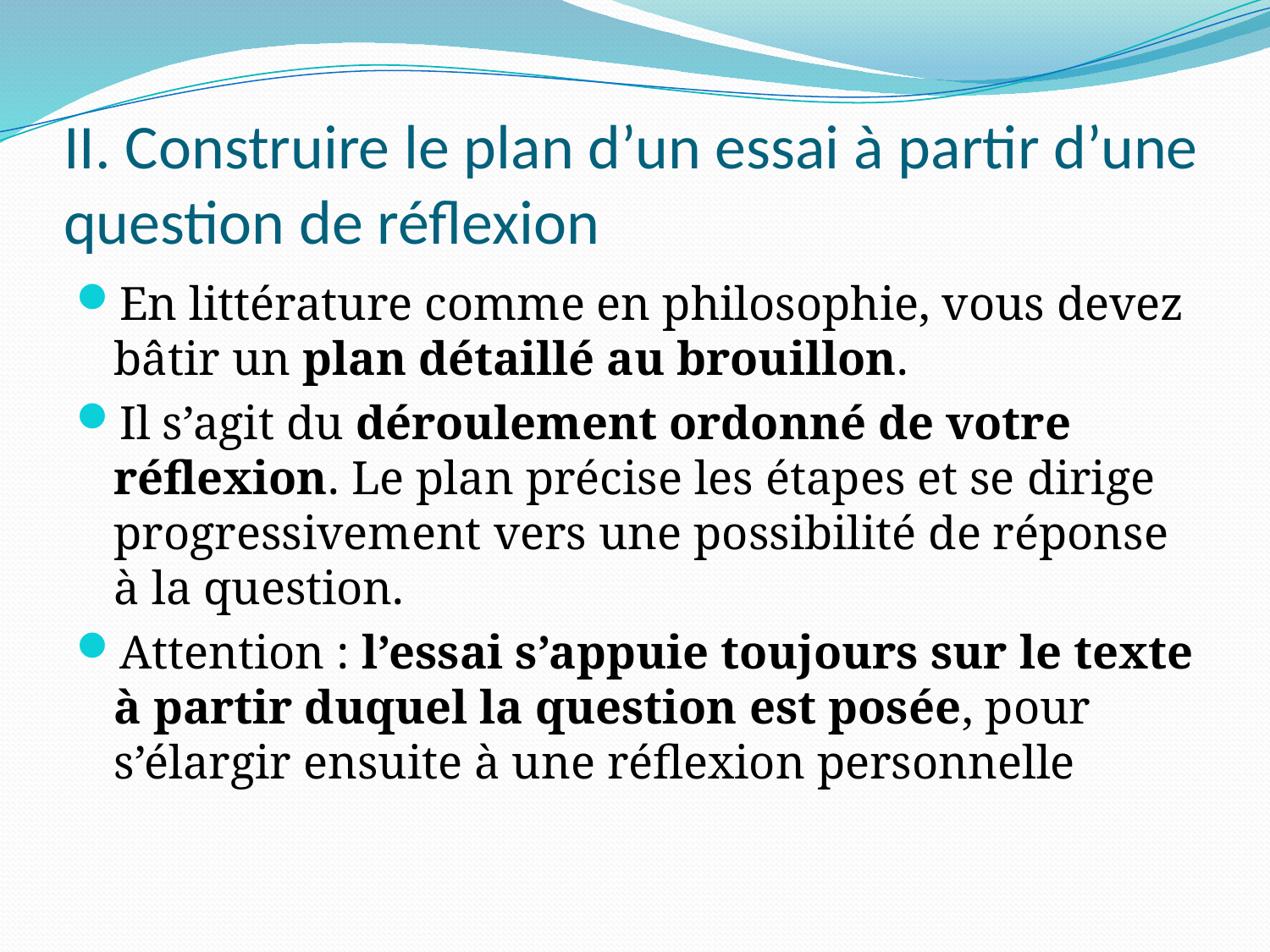

# II. Construire le plan d’un essai à partir d’une question de réflexion
En littérature comme en philosophie, vous devez bâtir un plan détaillé au brouillon.
Il s’agit du déroulement ordonné de votre réflexion. Le plan précise les étapes et se dirige progressivement vers une possibilité de réponse à la question.
Attention : l’essai s’appuie toujours sur le texte à partir duquel la question est posée, pour s’élargir ensuite à une réflexion personnelle